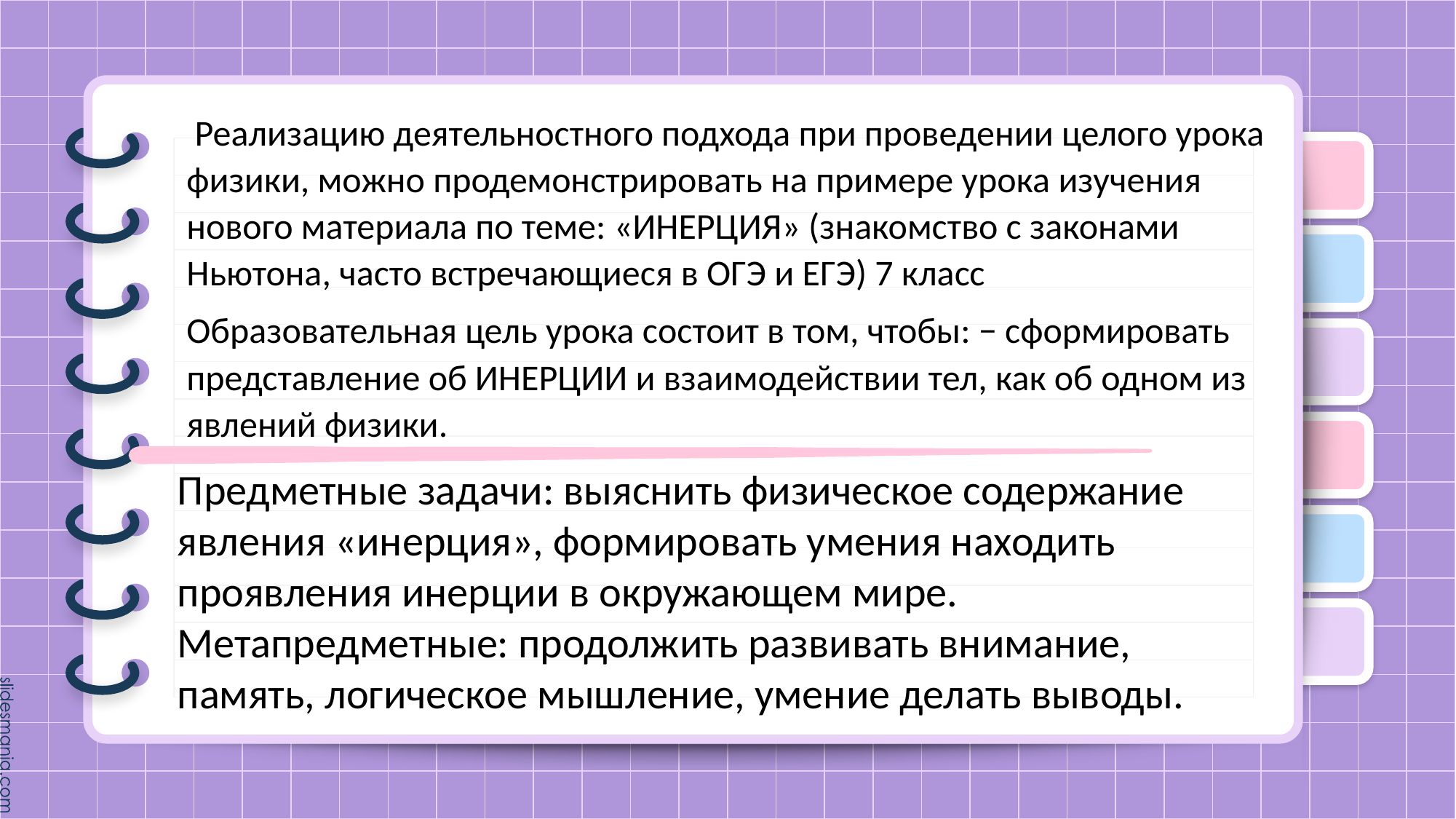

Реализацию деятельностного подхода при проведении целого урока физики, можно продемонстрировать на примере урока изучения нового материала по теме: «ИНЕРЦИЯ» (знакомство с законами Ньютона, часто встречающиеся в ОГЭ и ЕГЭ) 7 класс
Образовательная цель урока состоит в том, чтобы: − сформировать представление об ИНЕРЦИИ и взаимодействии тел, как об одном из явлений физики.

Предметные задачи: выяснить физическое содержание явления «инерция», формировать умения находить проявления инерции в окружающем мире. Метапредметные: продолжить развивать внимание, память, логическое мышление, умение делать выводы.